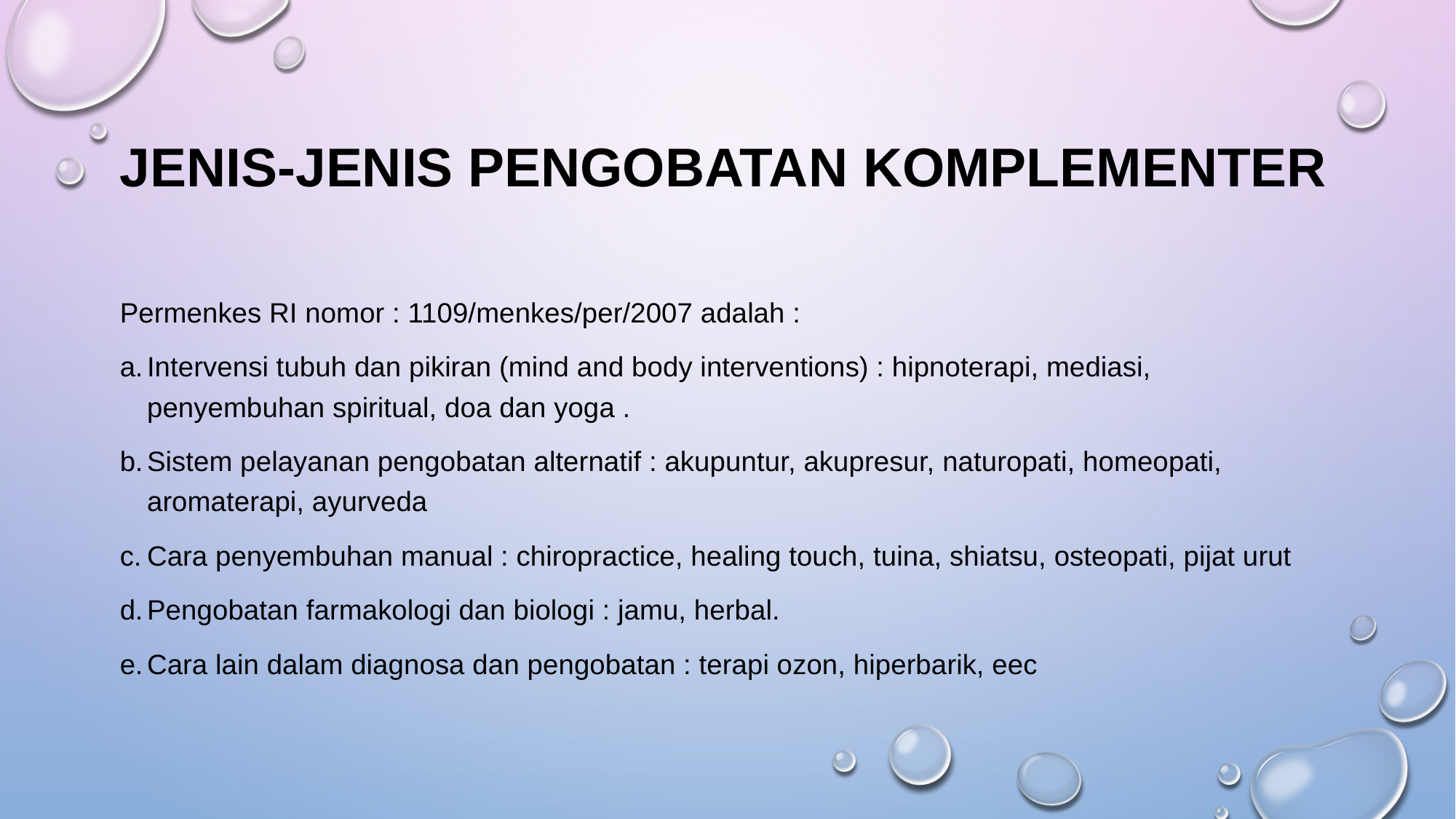

# Jenis-jenis Pengobatan Komplementer
Permenkes RI nomor : 1109/menkes/per/2007 adalah :
Intervensi tubuh dan pikiran (mind and body interventions) : hipnoterapi, mediasi, penyembuhan spiritual, doa dan yoga .
Sistem pelayanan pengobatan alternatif : akupuntur, akupresur, naturopati, homeopati, aromaterapi, ayurveda
Cara penyembuhan manual : chiropractice, healing touch, tuina, shiatsu, osteopati, pijat urut
Pengobatan farmakologi dan biologi : jamu, herbal.
Cara lain dalam diagnosa dan pengobatan : terapi ozon, hiperbarik, eec